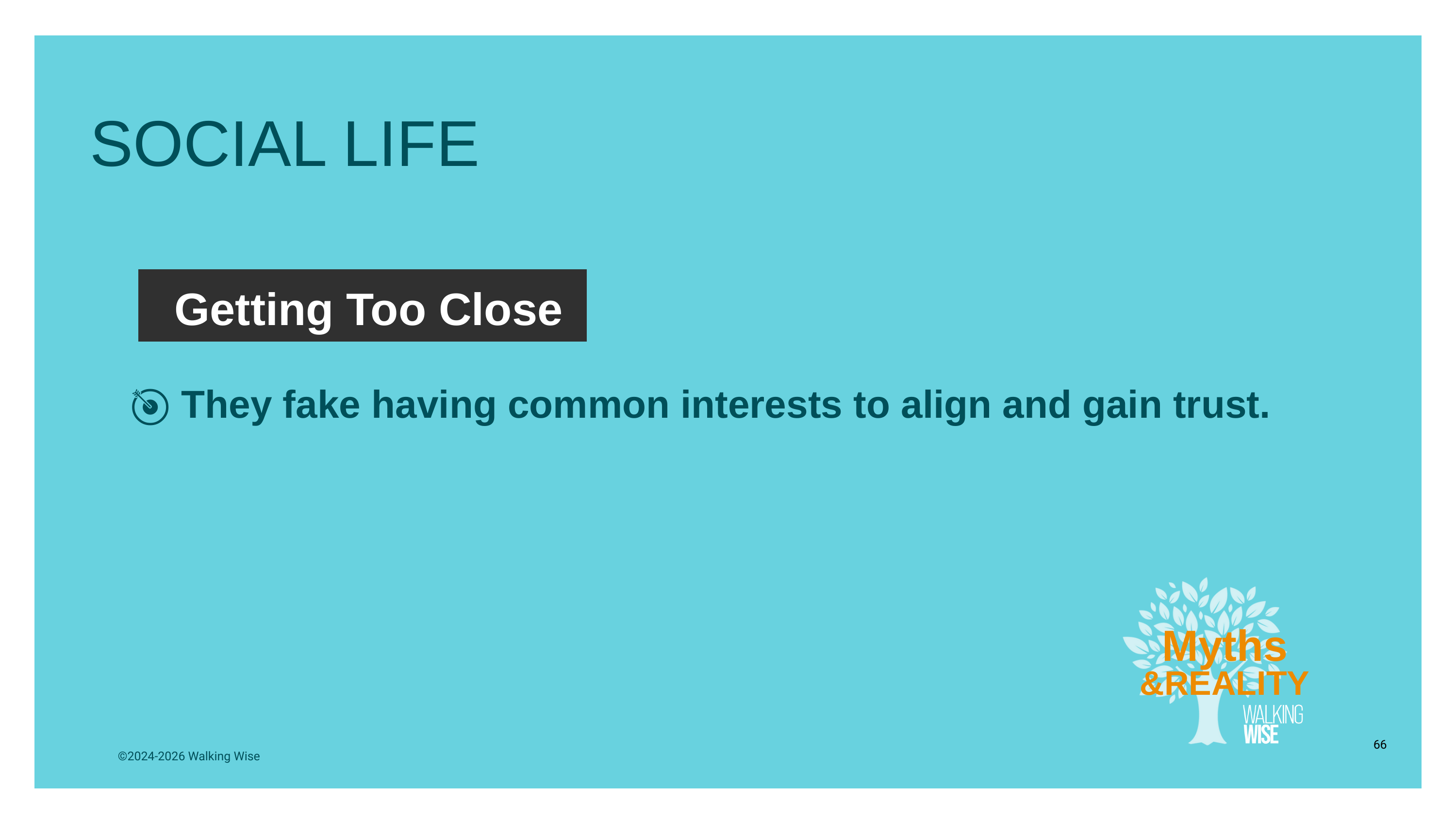

SOCIAL LIFE

Getting Too Close
🎯 They fake having common interests to align and gain trust.

Myths
&REALITY

66
©2024-2026 Walking Wise